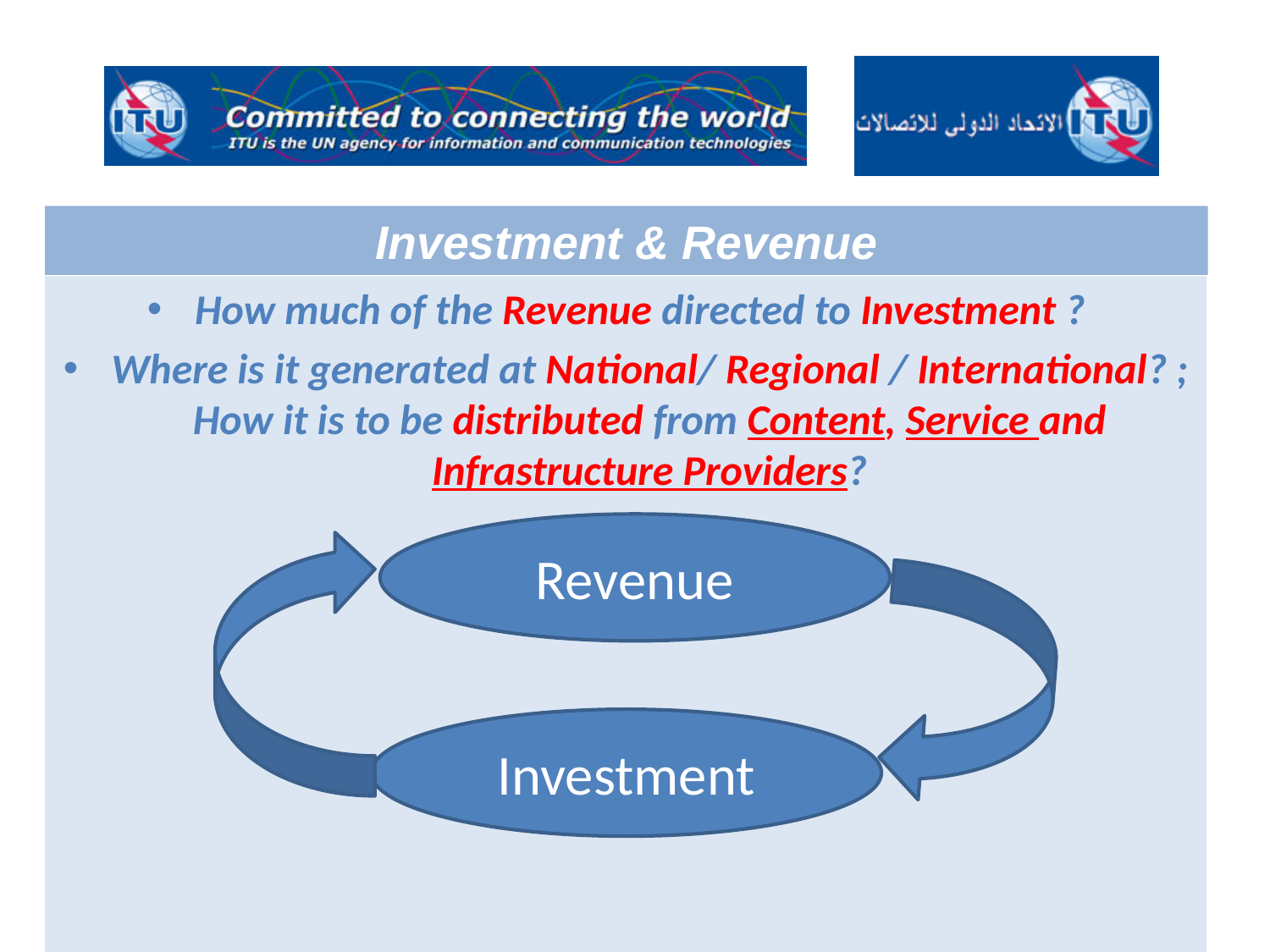

#
Investment & Revenue
How much of the Revenue directed to Investment ?
Where is it generated at National/ Regional / International? ; How it is to be distributed from Content, Service and Infrastructure Providers?
Revenue

Investment